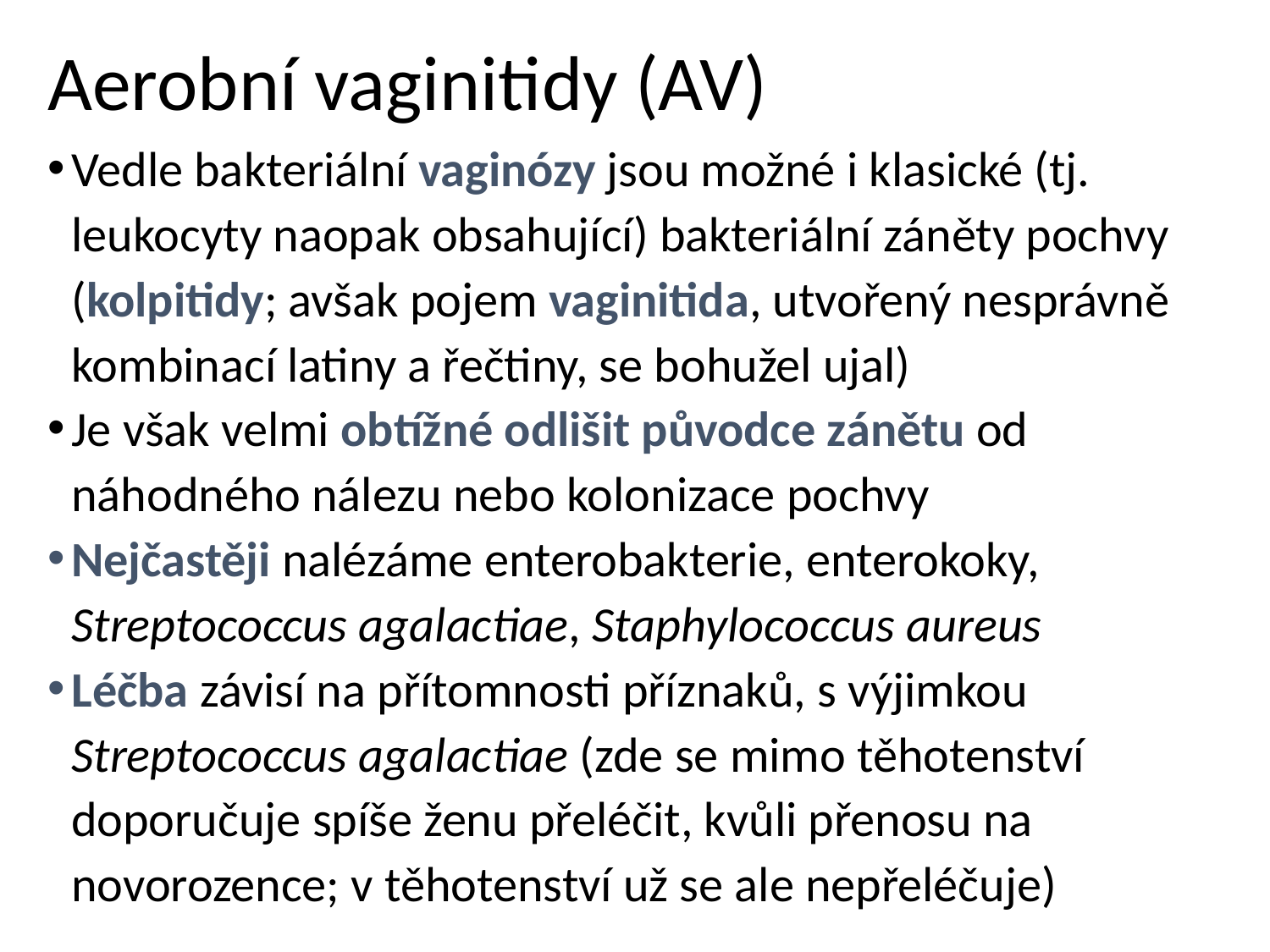

# Aerobní vaginitidy (AV)
Vedle bakteriální vaginózy jsou možné i klasické (tj. leukocyty naopak obsahující) bakteriální záněty pochvy (kolpitidy; avšak pojem vaginitida, utvořený nesprávně kombinací latiny a řečtiny, se bohužel ujal)
Je však velmi obtížné odlišit původce zánětu od náhodného nálezu nebo kolonizace pochvy
Nejčastěji nalézáme enterobakterie, enterokoky, Streptococcus agalactiae, Staphylococcus aureus
Léčba závisí na přítomnosti příznaků, s výjimkou Streptococcus agalactiae (zde se mimo těhotenství doporučuje spíše ženu přeléčit, kvůli přenosu na novorozence; v těhotenství už se ale nepřeléčuje)